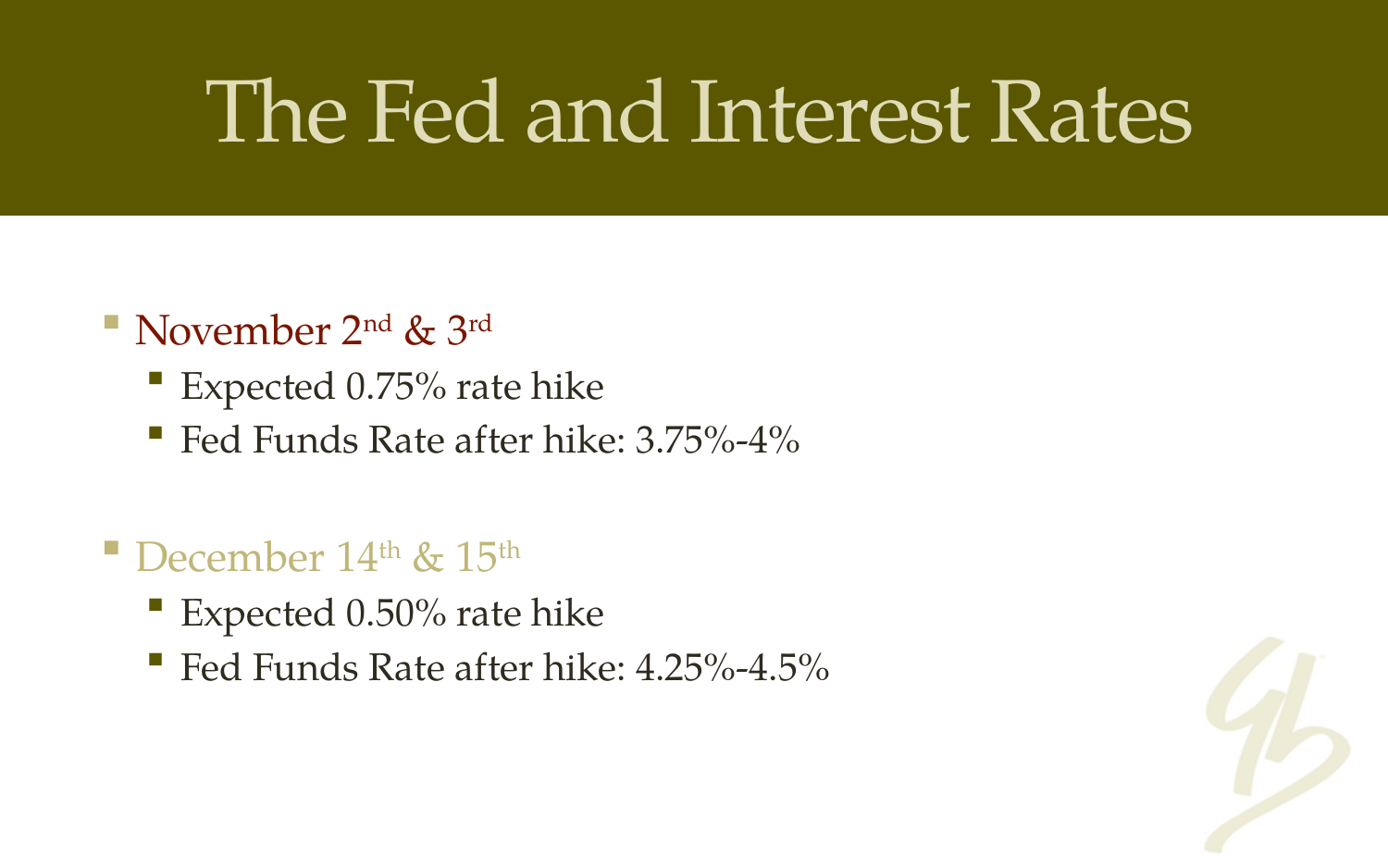

# The Fed and Interest Rates

November 2nd & 3rd
Expected 0.75% rate hike
Fed Funds Rate after hike: 3.75%-4%

December 14th & 15th
Expected 0.50% rate hike
Fed Funds Rate after hike: 4.25%-4.5%